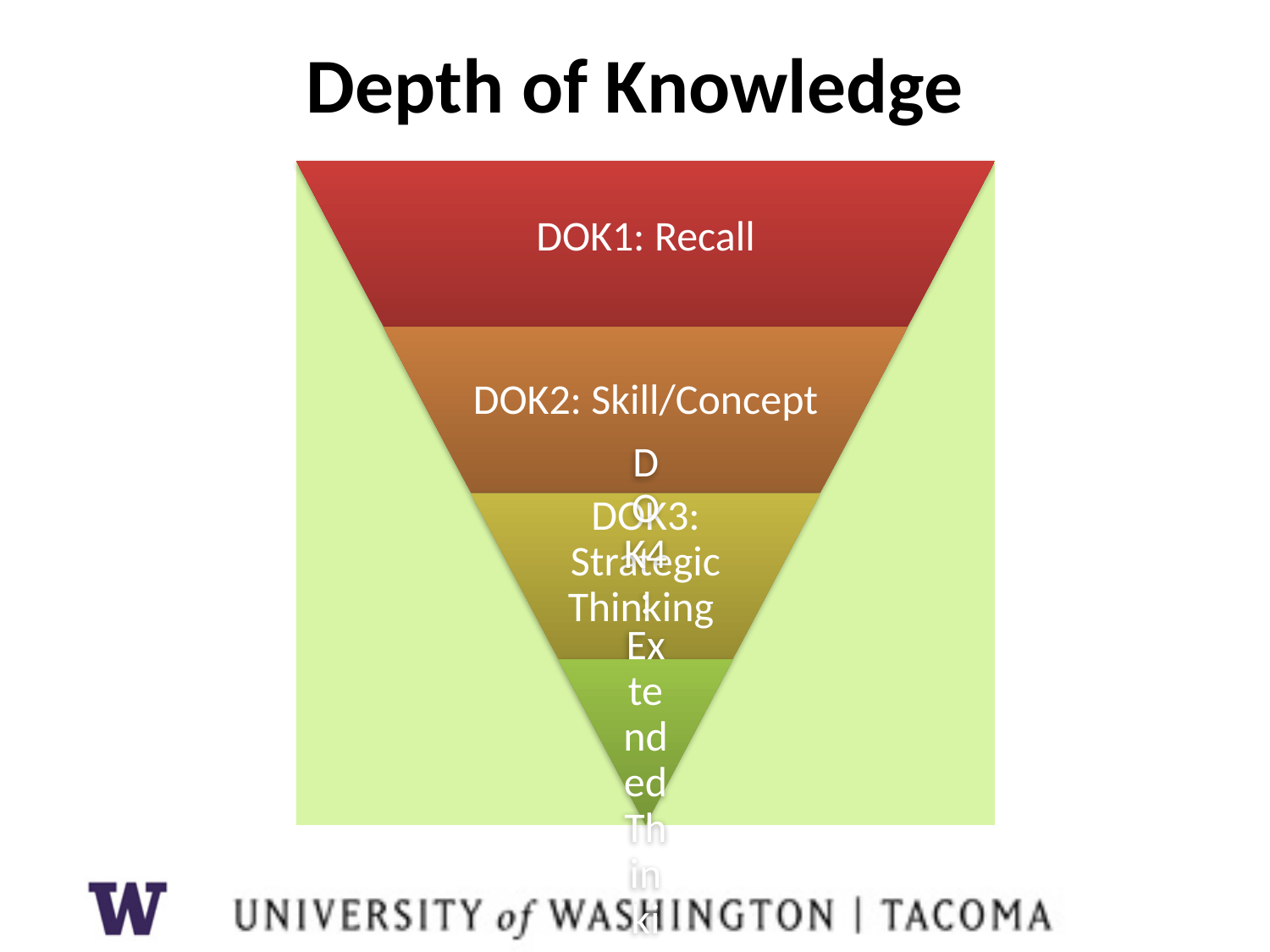

# Depth of Knowledge
DOK1: Recall
DOK2: Skill/Concept
DOK3: Strategic Thinking
DOK4: Extended Thinking